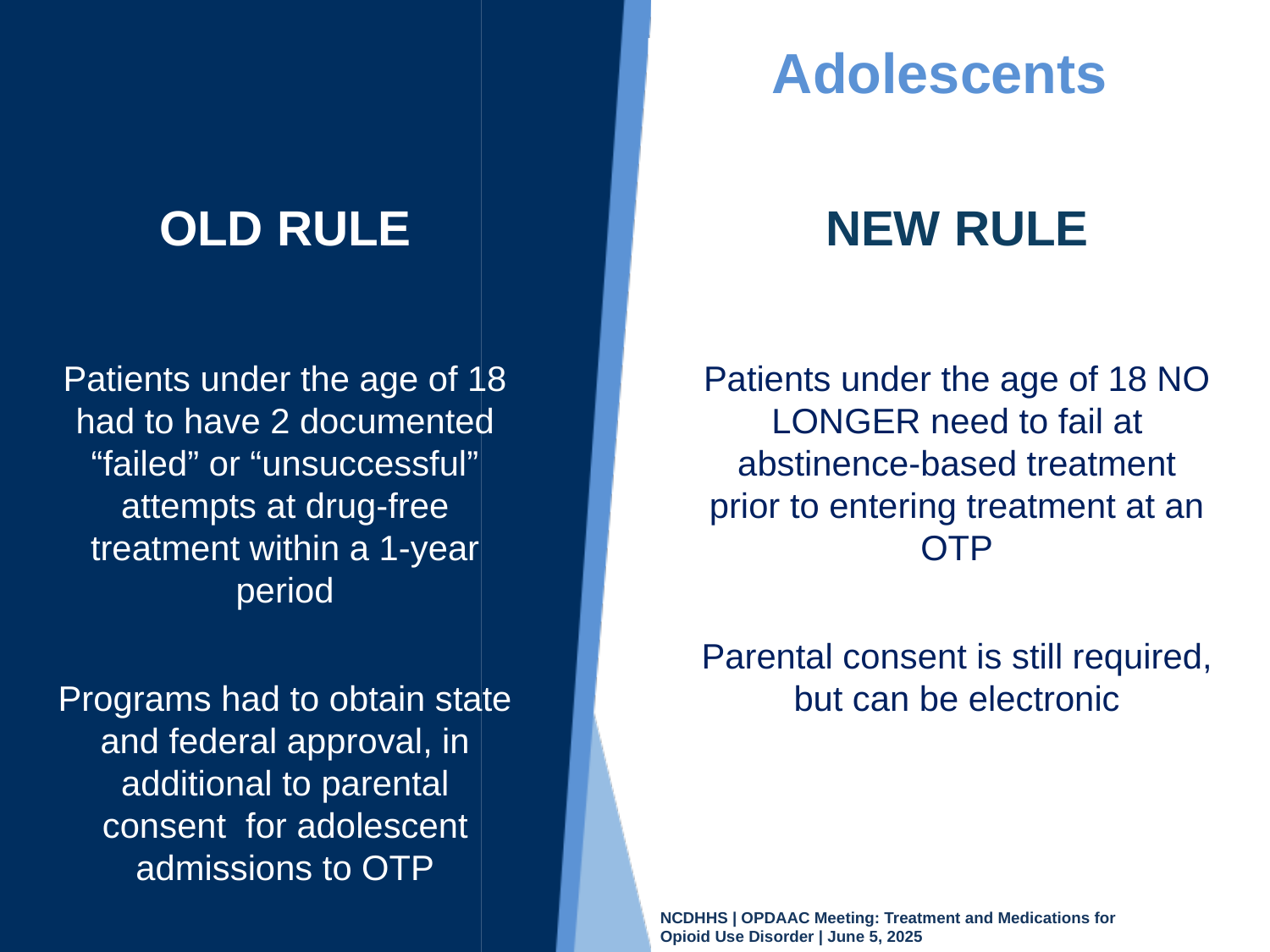

Adolescents
OLD RULE

Patients under the age of 18 had to have 2 documented “failed” or “unsuccessful” attempts at drug-free treatment within a 1-year period

Programs had to obtain state and federal approval, in additional to parental consent  for adolescent admissions to OTP

NEW RULE

Patients under the age of 18 NO LONGER need to fail at abstinence-based treatment prior to entering treatment at an OTP

Parental consent is still required, but can be electronic